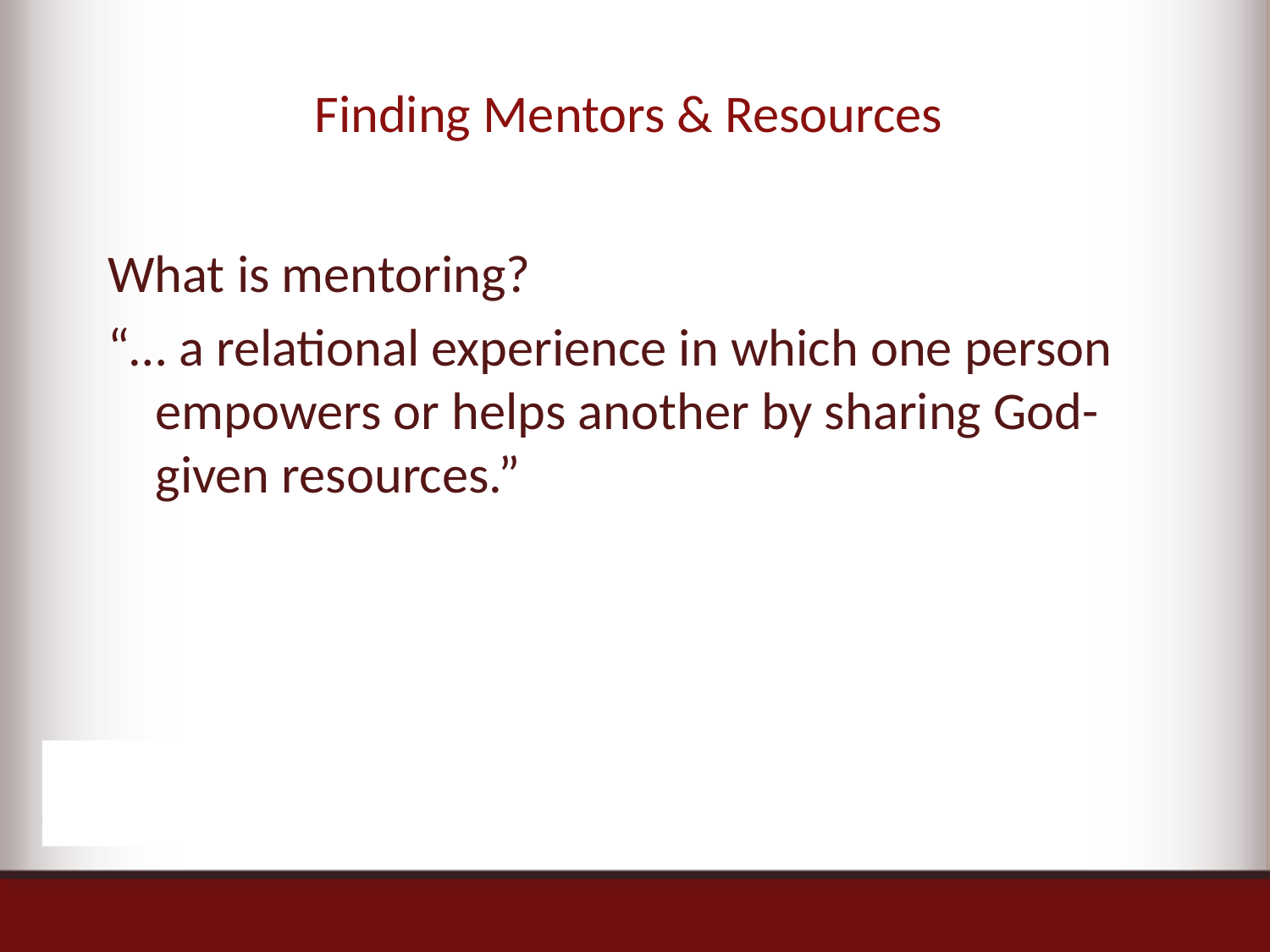

# Finding Mentors & Resources
What is mentoring?
“… a relational experience in which one person empowers or helps another by sharing God-given resources.”